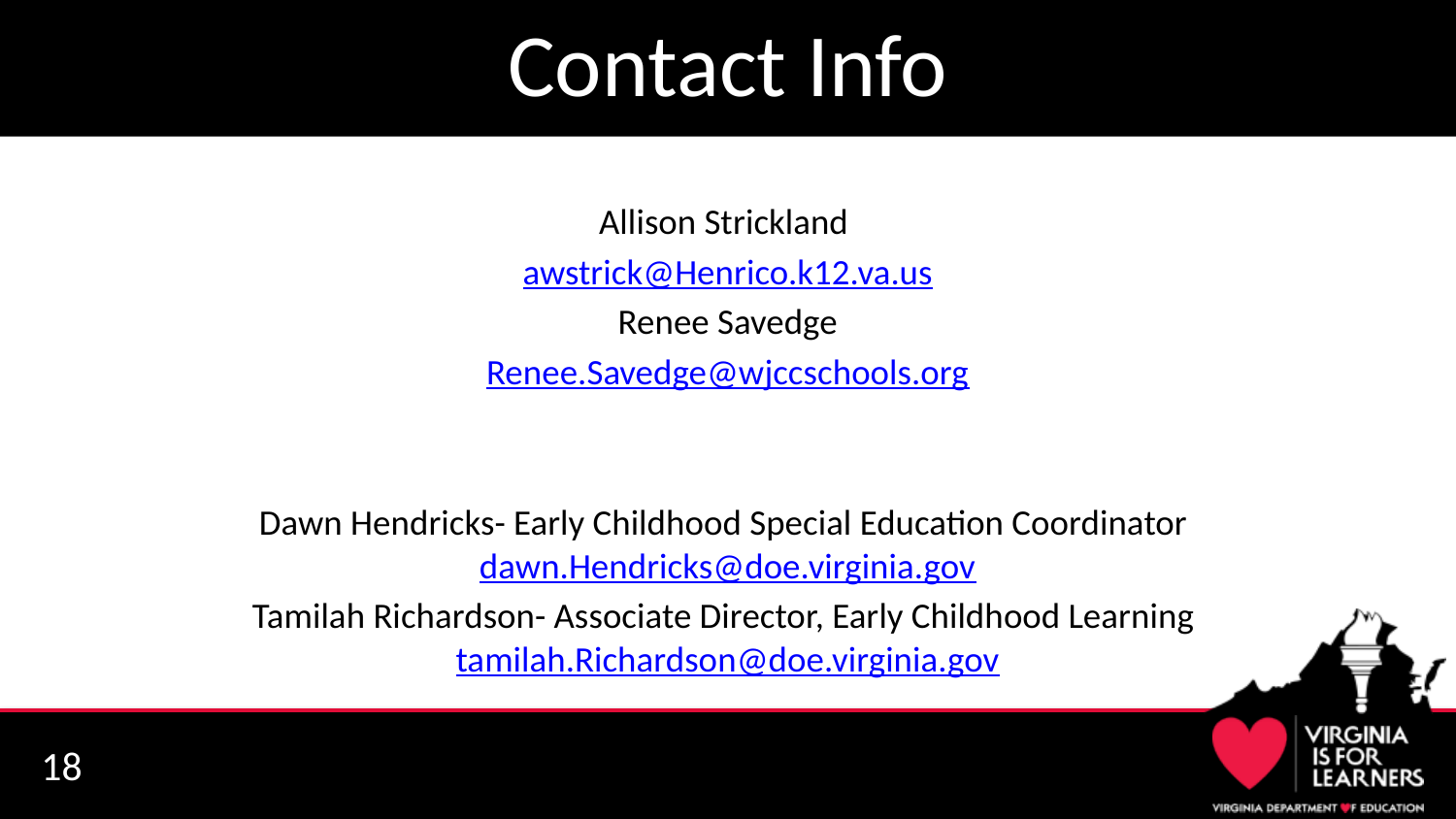

# Contact Info
Allison Strickland
awstrick@Henrico.k12.va.us
Renee Savedge
Renee.Savedge@wjccschools.org

Dawn Hendricks- Early Childhood Special Education Coordinator dawn.Hendricks@doe.virginia.gov
Tamilah Richardson- Associate Director, Early Childhood Learning tamilah.Richardson@doe.virginia.gov